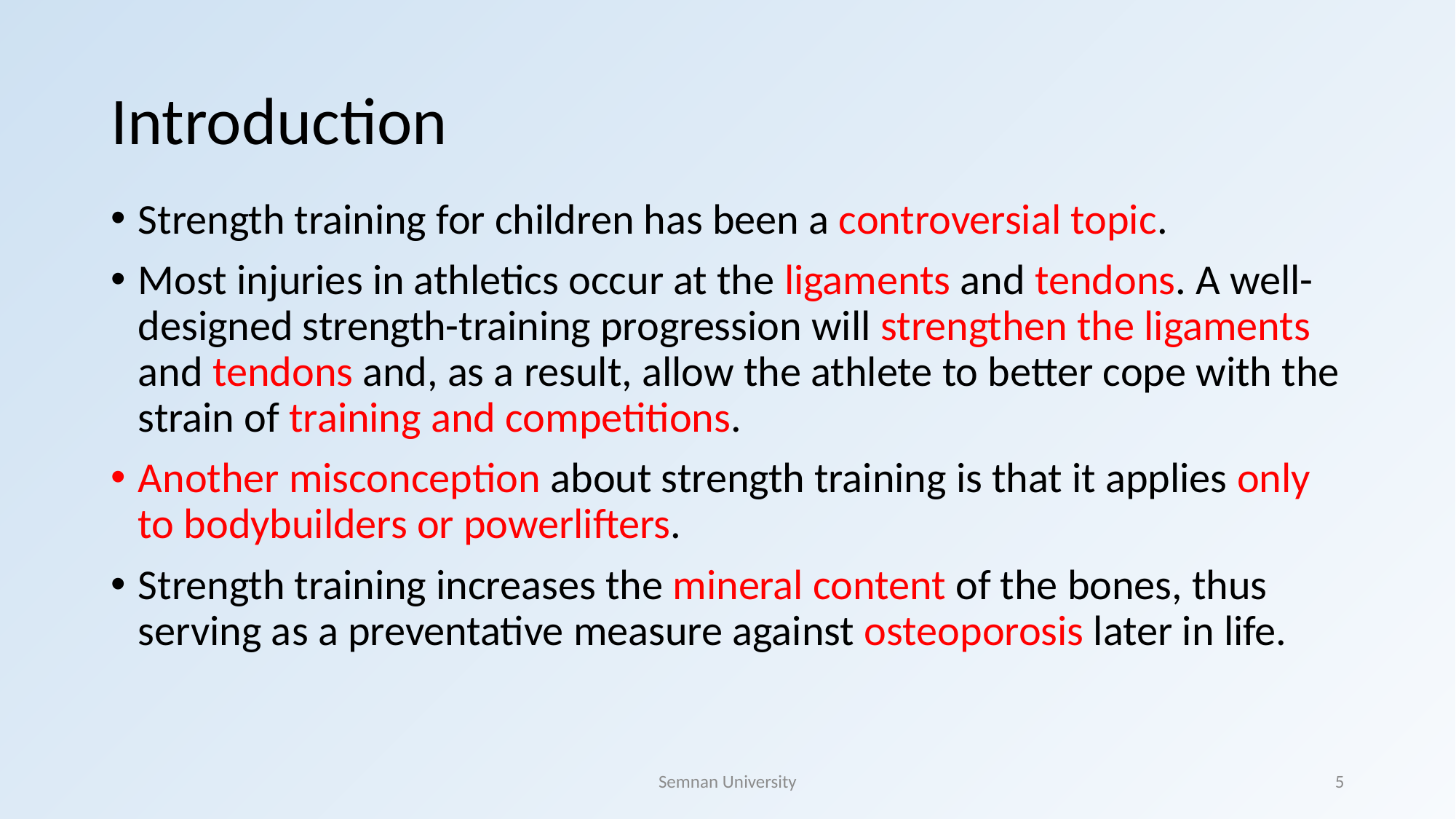

# Introduction
Strength training for children has been a controversial topic.
Most injuries in athletics occur at the ligaments and tendons. A well-designed strength-training progression will strengthen the ligaments and tendons and, as a result, allow the athlete to better cope with the strain of training and competitions.
Another misconception about strength training is that it applies only to bodybuilders or powerlifters.
Strength training increases the mineral content of the bones, thus serving as a preventative measure against osteoporosis later in life.

Semnan University
5